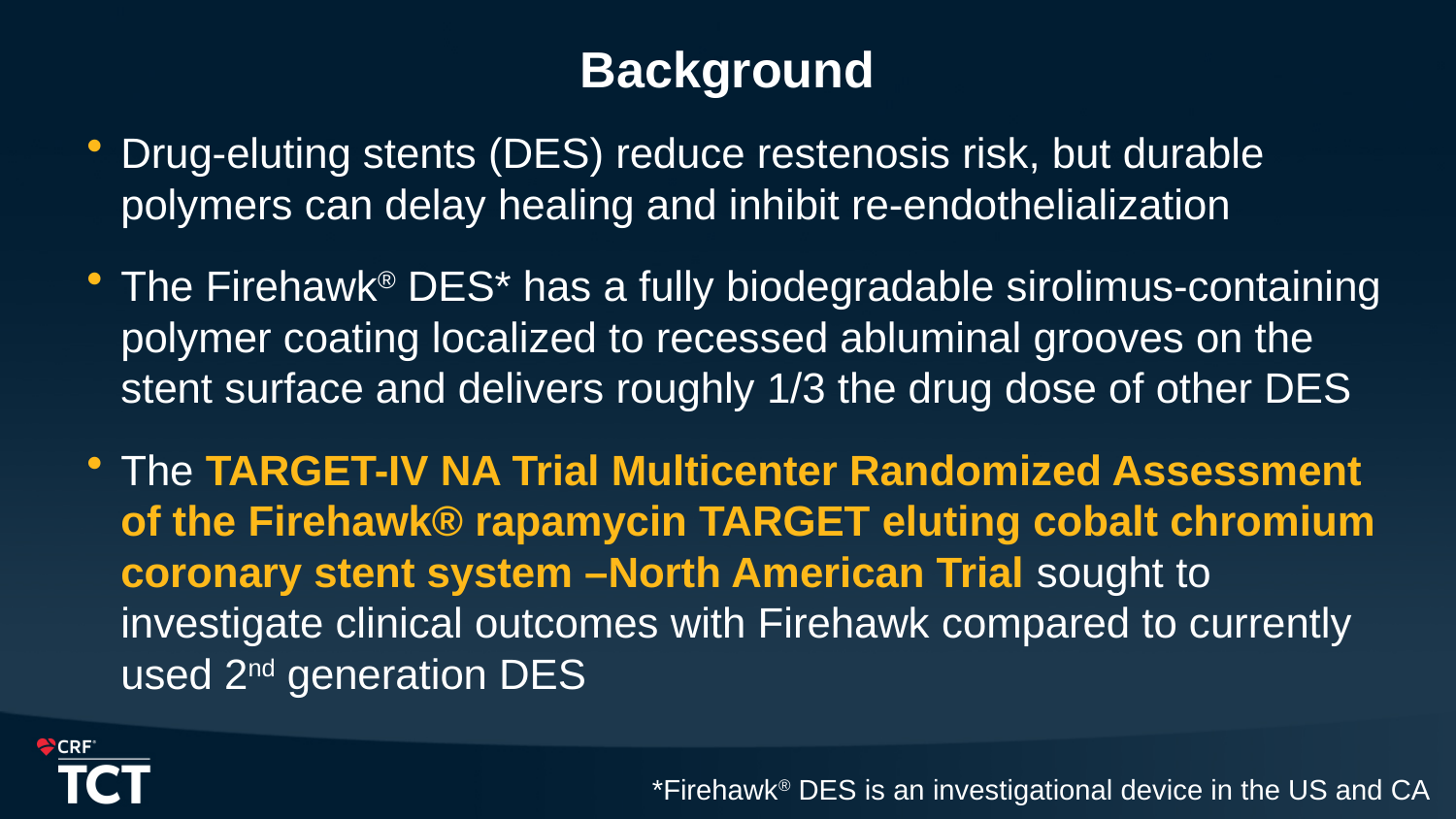

# Background
Drug-eluting stents (DES) reduce restenosis risk, but durable polymers can delay healing and inhibit re-endothelialization

The Firehawk® DES* has a fully biodegradable sirolimus-containing polymer coating localized to recessed abluminal grooves on the stent surface and delivers roughly 1/3 the drug dose of other DES

The TARGET-IV NA Trial Multicenter Randomized Assessment of the Firehawk® rapamycin TARGET eluting cobalt chromium coronary stent system –North American Trial sought to investigate clinical outcomes with Firehawk compared to currently used 2nd generation DES
*Firehawk® DES is an investigational device in the US and CA